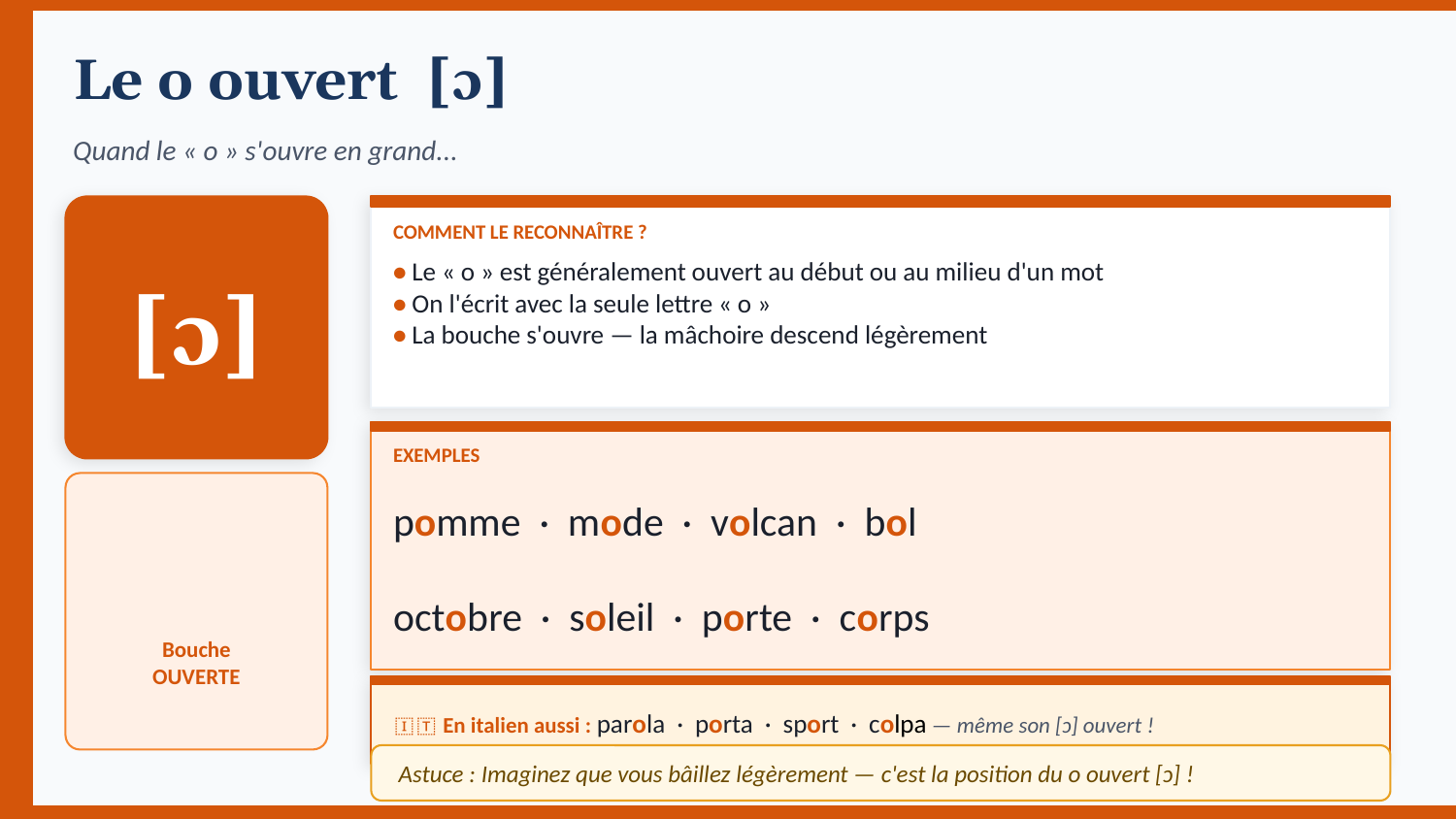

Le o ouvert  [ɔ]
Quand le « o » s'ouvre en grand...

[ɔ]

COMMENT LE RECONNAÎTRE ?
• Le « o » est généralement ouvert au début ou au milieu d'un mot
• On l'écrit avec la seule lettre « o »
• La bouche s'ouvre — la mâchoire descend légèrement

EXEMPLES

pomme  ·  mode  ·  volcan  ·  bol

octobre  ·  soleil  ·  porte  ·  corps
Bouche
OUVERTE

🇮🇹 En italien aussi : parola  ·  porta  ·  sport  ·  colpa — même son [ɔ] ouvert !

 Astuce : Imaginez que vous bâillez légèrement — c'est la position du o ouvert [ɔ] !